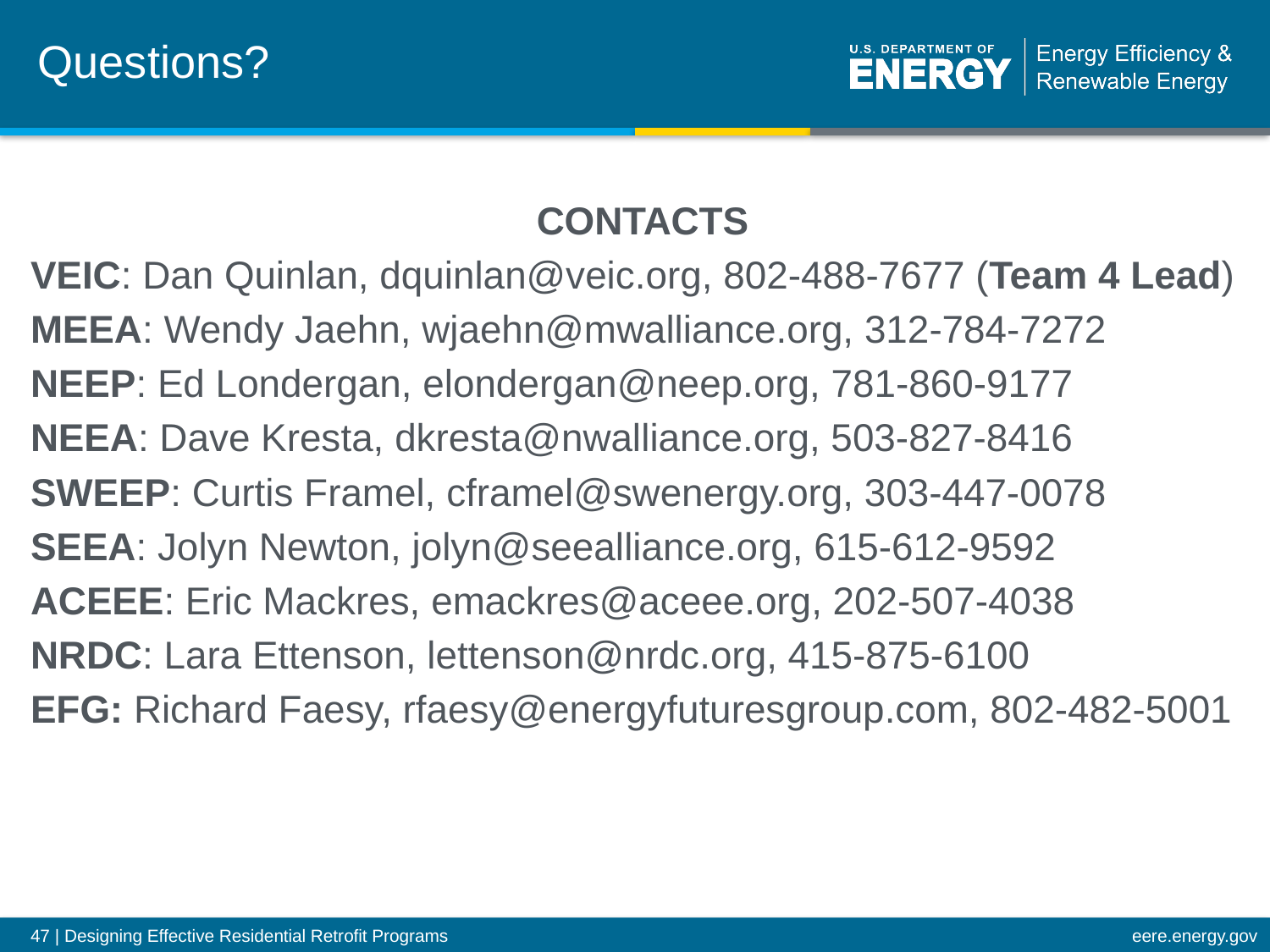

# Questions?
CONTACTS
VEIC: Dan Quinlan, dquinlan@veic.org, 802-488-7677 (Team 4 Lead)
MEEA: Wendy Jaehn, wjaehn@mwalliance.org, 312-784-7272
NEEP: Ed Londergan, elondergan@neep.org, 781-860-9177
NEEA: Dave Kresta, dkresta@nwalliance.org, 503-827-8416
SWEEP: Curtis Framel, cframel@swenergy.org, 303-447-0078
SEEA: Jolyn Newton, jolyn@seealliance.org, 615-612-9592
ACEEE: Eric Mackres, emackres@aceee.org, 202-507-4038
NRDC: Lara Ettenson, lettenson@nrdc.org, 415-875-6100
EFG: Richard Faesy, rfaesy@energyfuturesgroup.com, 802-482-5001